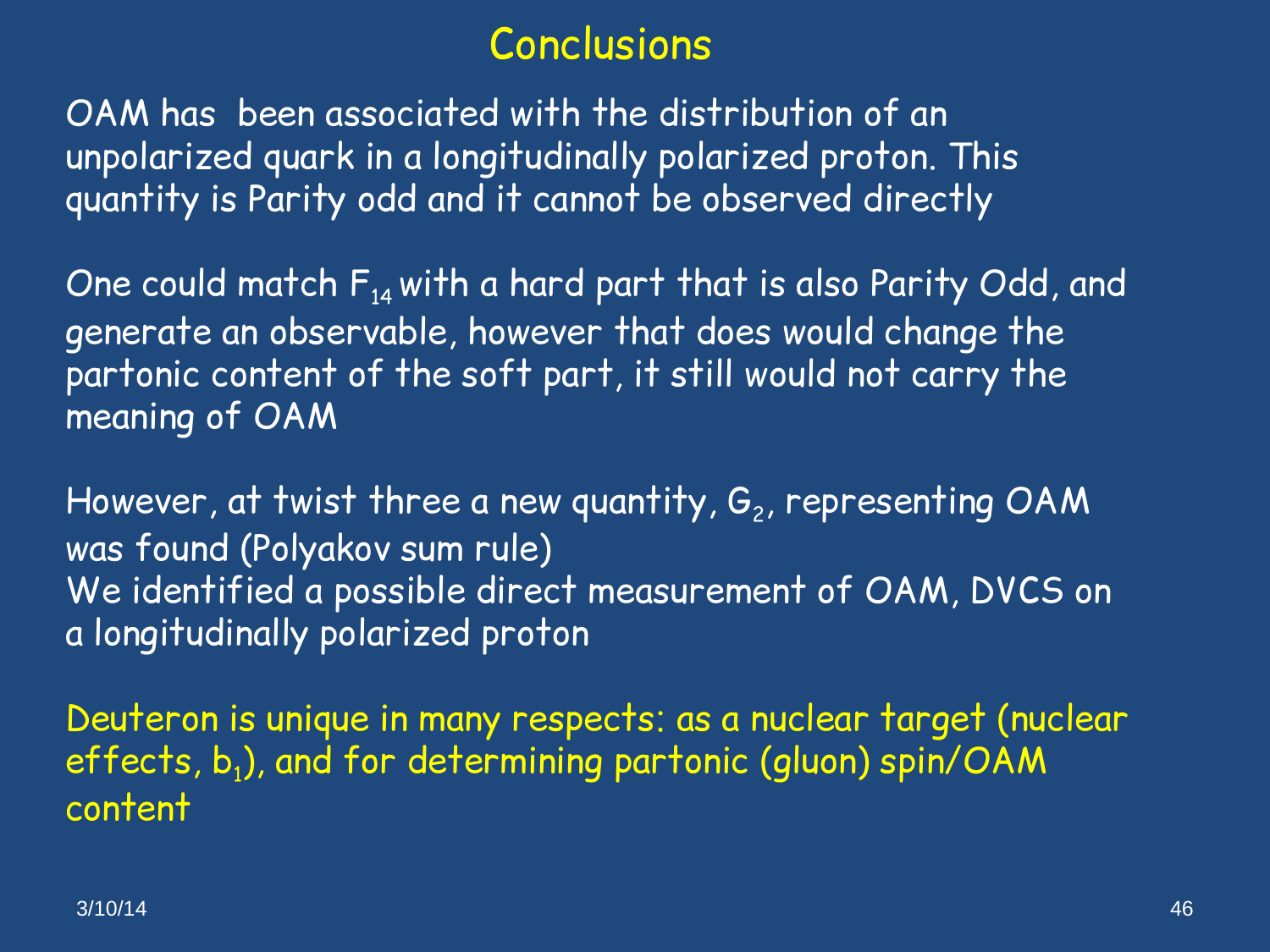

Conclusions
OAM has  been associated with the distribution of an unpolarized quark in a longitudinally polarized proton. This quantity is Parity odd and it cannot be observed directly

One could match F14 with a hard part that is also Parity Odd, and generate an observable, however that does would change the partonic content of the soft part, it still would not carry the meaning of OAM

However, at twist three a new quantity, G2, representing OAM was found (Polyakov sum rule)
We identified a possible direct measurement of OAM, DVCS on a longitudinally polarized proton

Deuteron is unique in many respects: as a nuclear target (nuclear effects, b1), and for determining partonic (gluon) spin/OAM content

3/10/14
46